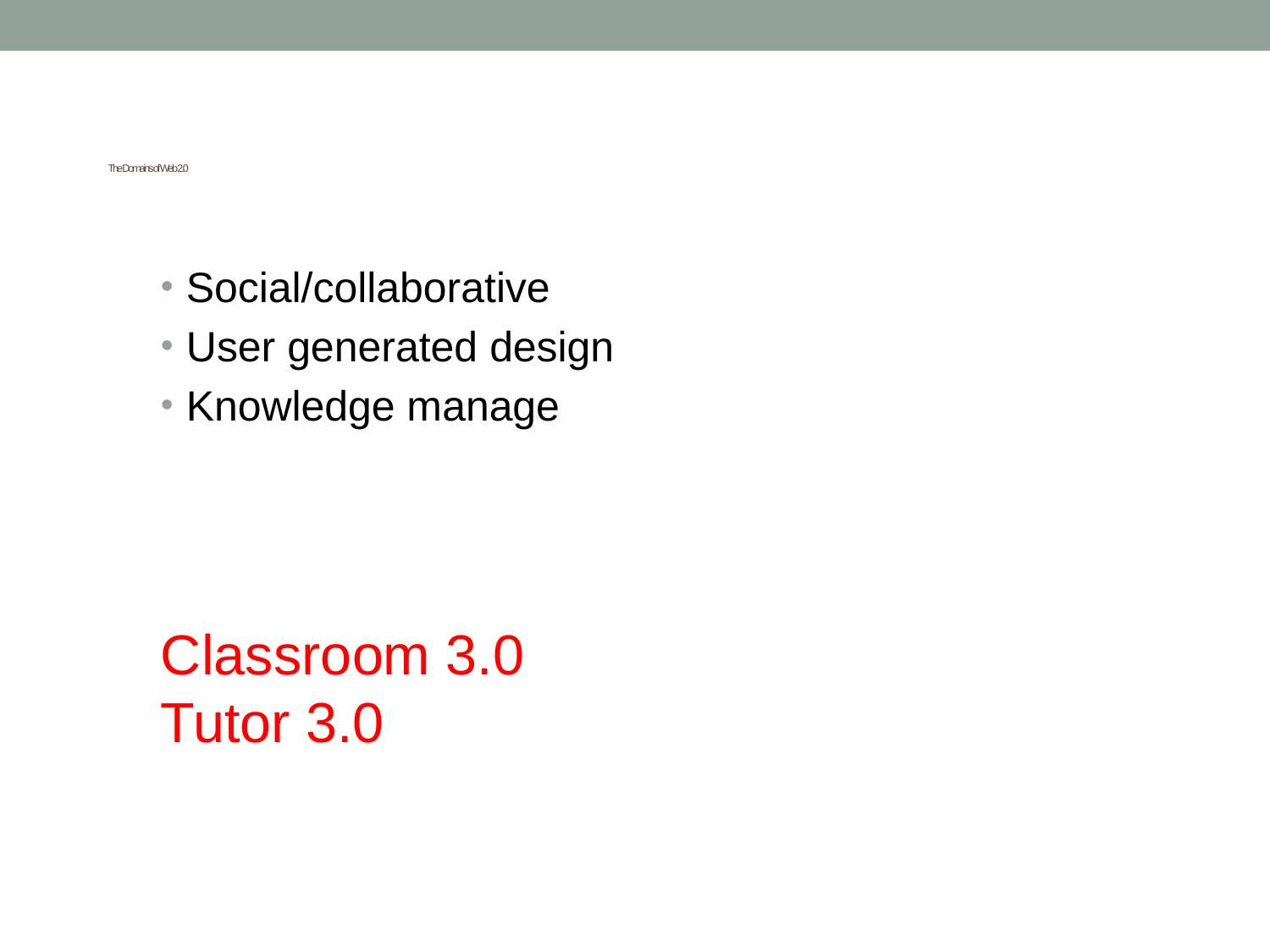

# The Domains of Web 2.0
Social/collaborative
User generated design
Knowledge manage

Classroom 3.0
Tutor 3.0